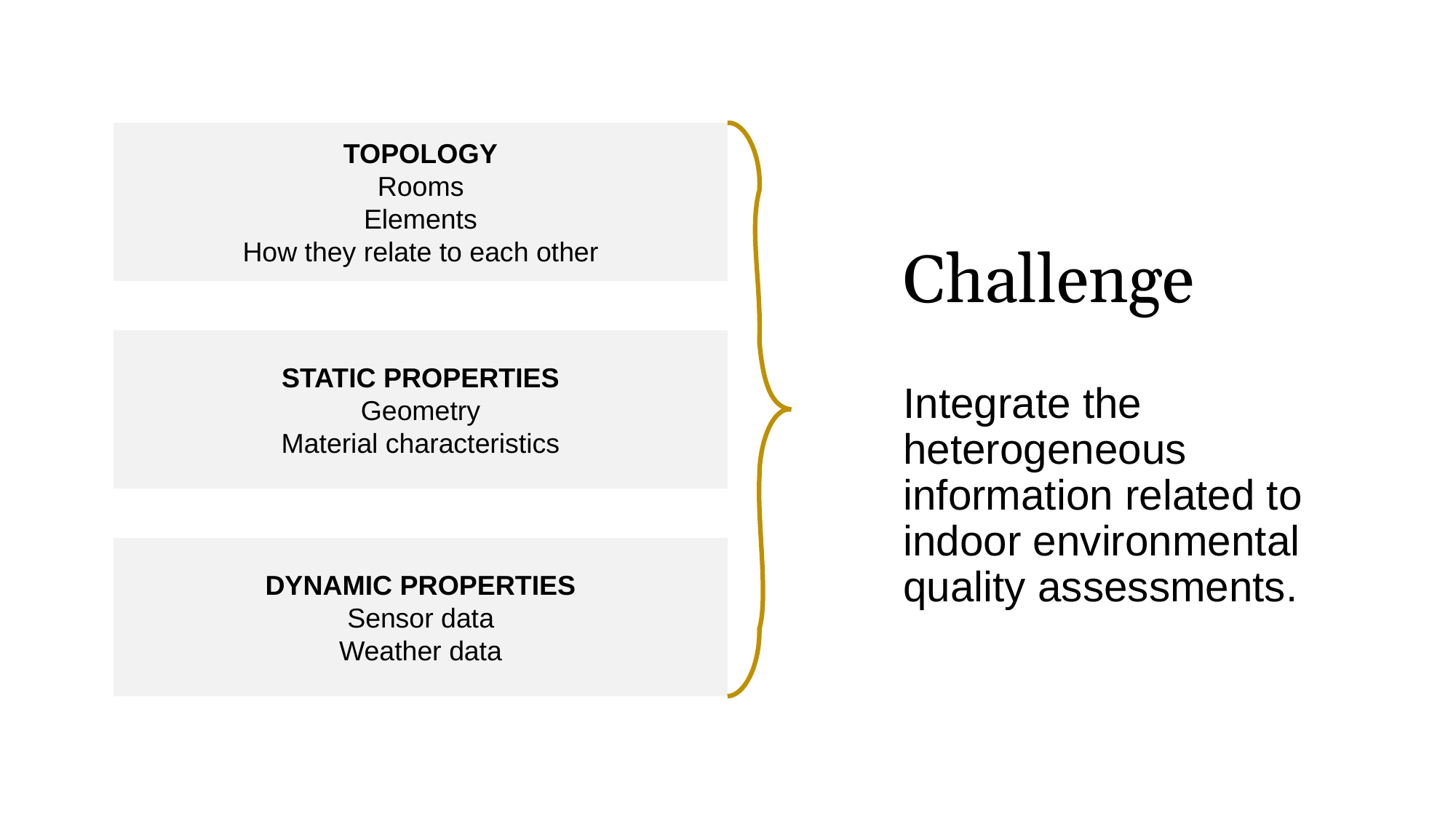

TOPOLOGY
Rooms
Elements
How they relate to each other
Challenge
STATIC PROPERTIES
Geometry
Material characteristics
Integrate the heterogeneous information related to indoor environmental quality assessments.
DYNAMIC PROPERTIES
Sensor data
Weather data